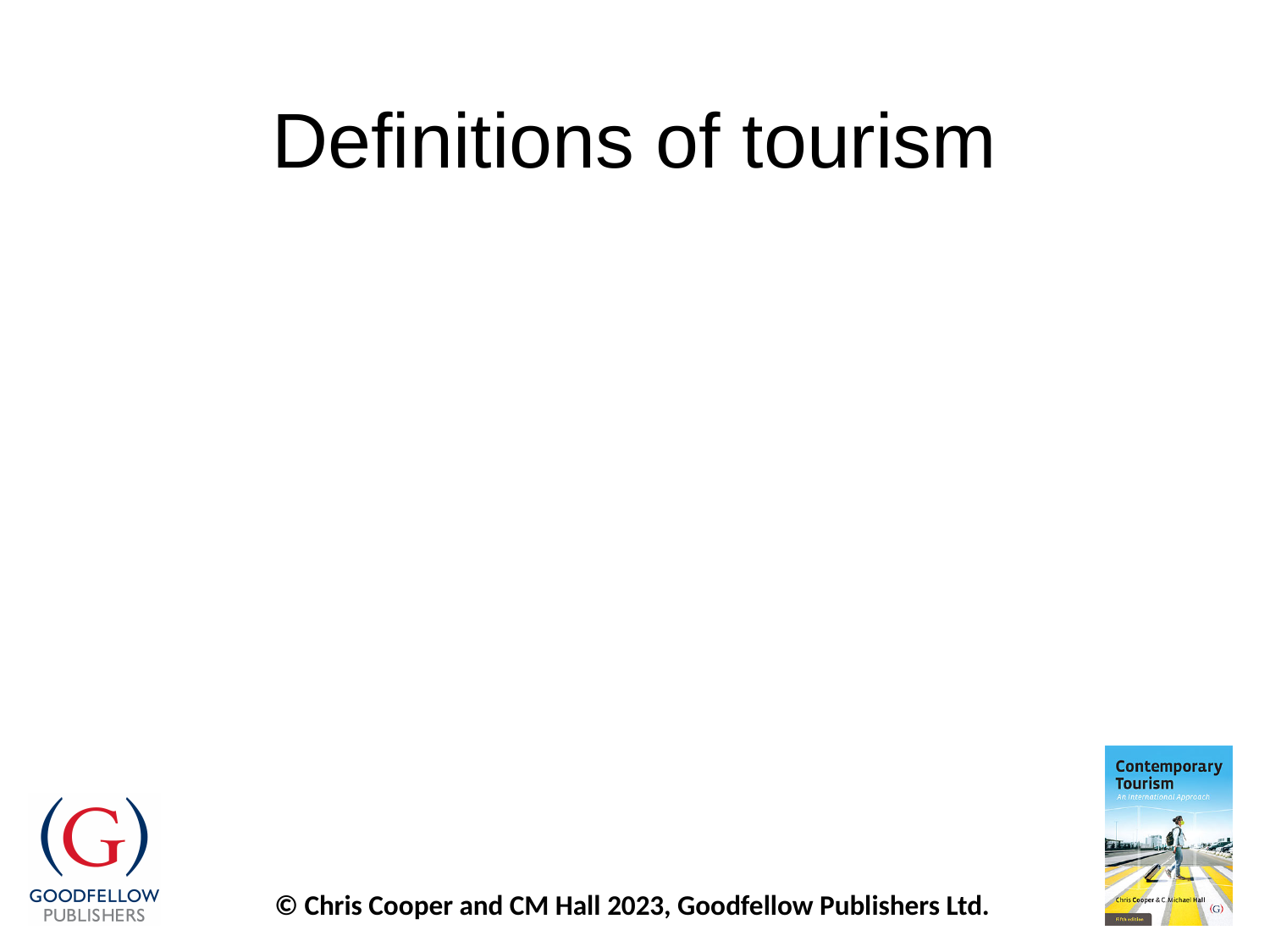

# Definitions of tourism
Technical definitions require:
Purpose of visit
Time dimension
Space dimension, i.e., crossing some border or distance threshold in some cases
Non-tourists, e.g., military service